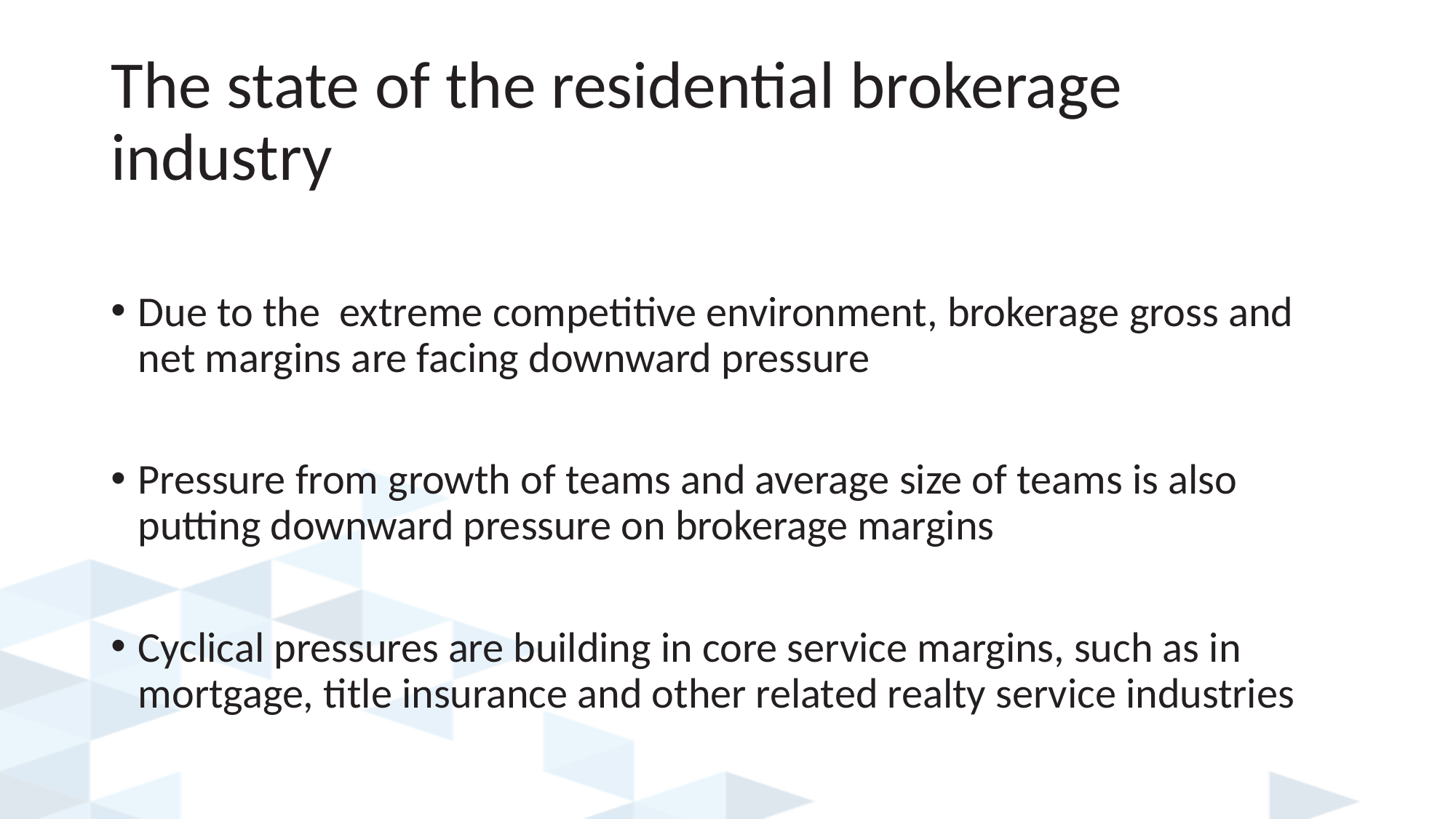

# The state of the residential brokerage industry

Due to the  extreme competitive environment, brokerage gross and net margins are facing downward pressure

Pressure from growth of teams and average size of teams is also putting downward pressure on brokerage margins

Cyclical pressures are building in core service margins, such as in mortgage, title insurance and other related realty service industries